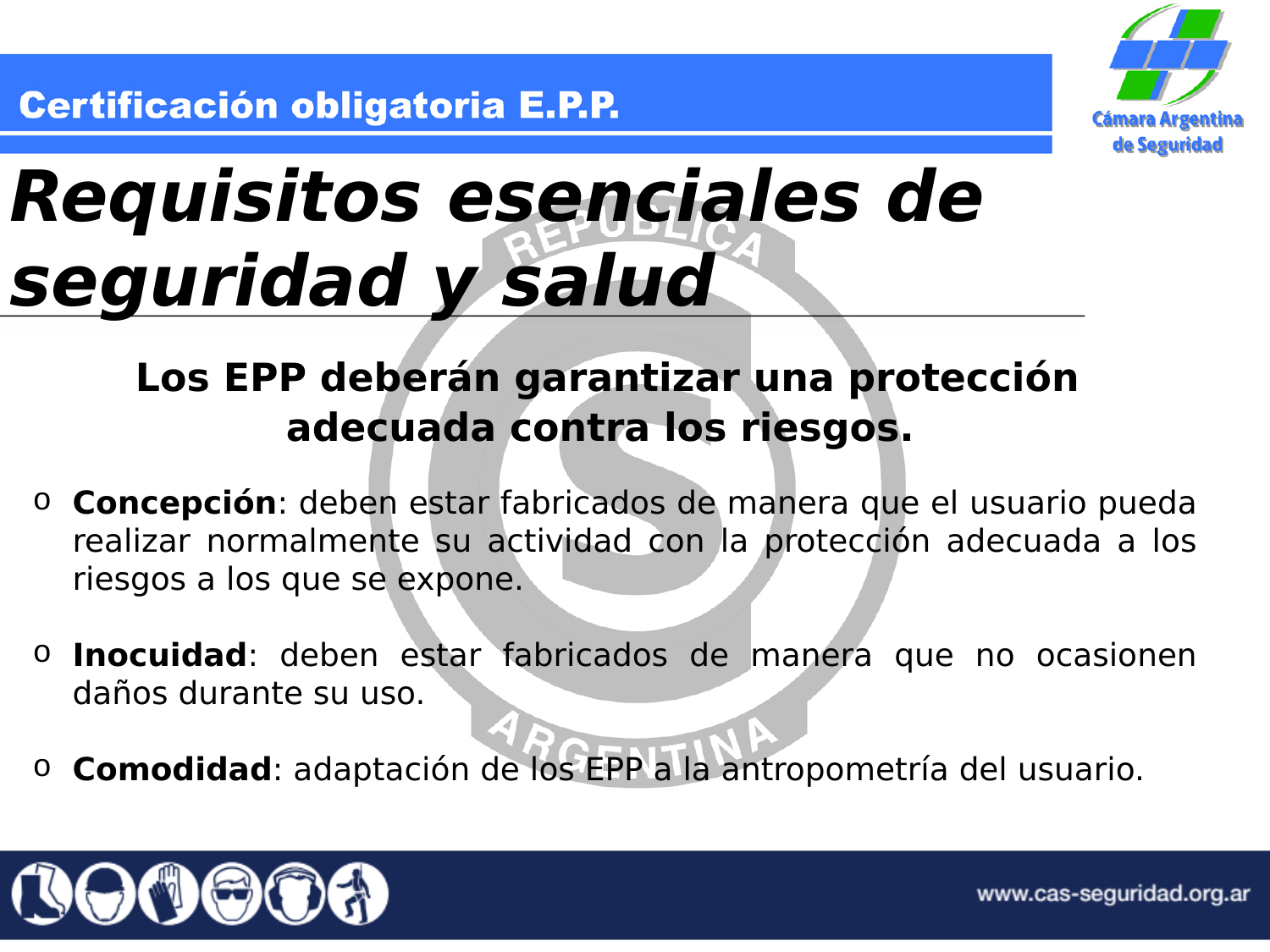

Requisitos esenciales de
seguridad y salud

Los EPP deberán garantizar una protección adecuada contra los riesgos.
Concepción: deben estar fabricados de manera que el usuario pueda realizar normalmente su actividad con la protección adecuada a los riesgos a los que se expone.

Inocuidad: deben estar fabricados de manera que no ocasionen daños durante su uso.

Comodidad: adaptación de los EPP a la antropometría del usuario.